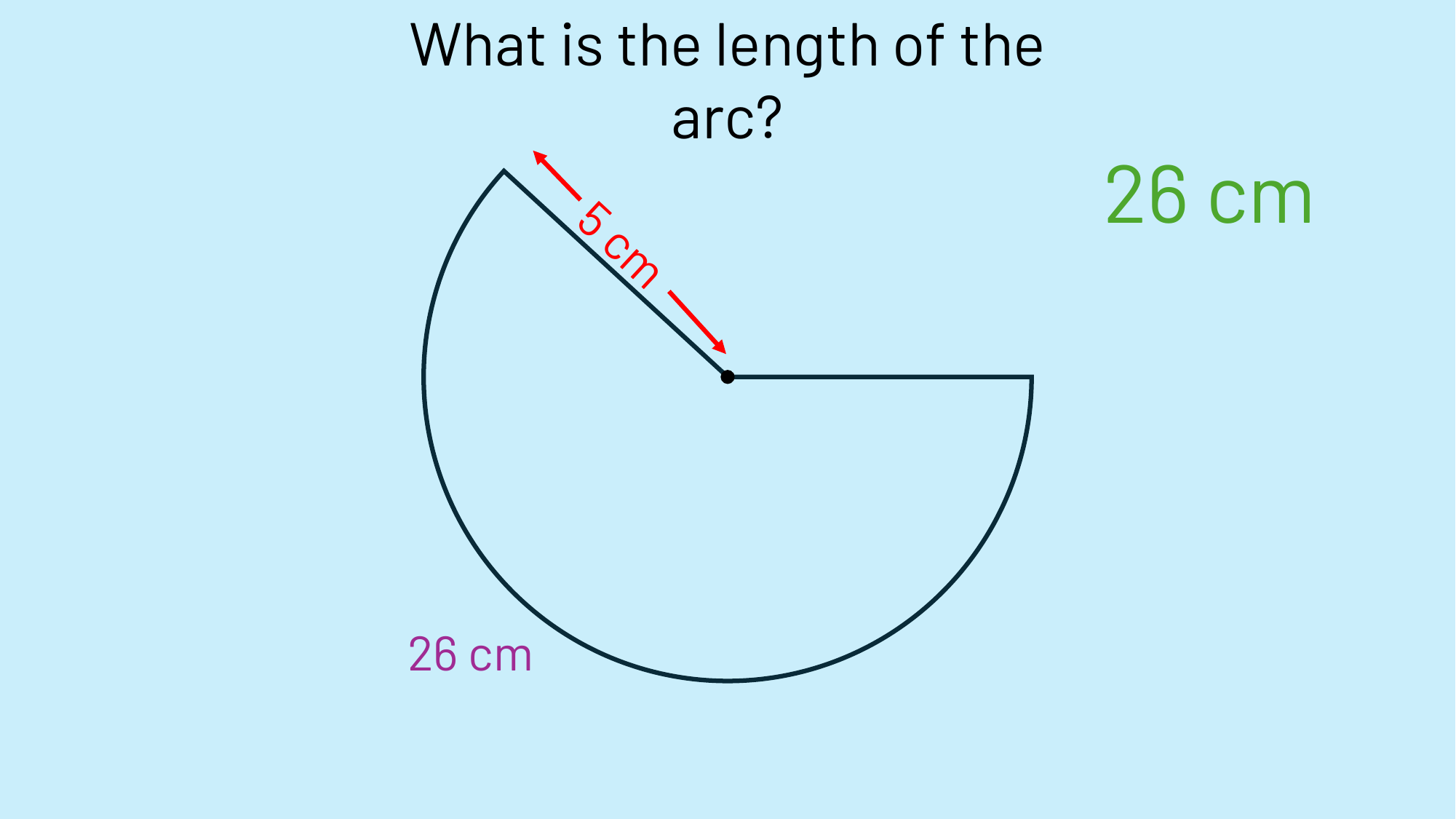

What is the length of the arc?

26 cm
5 cm

26 cm